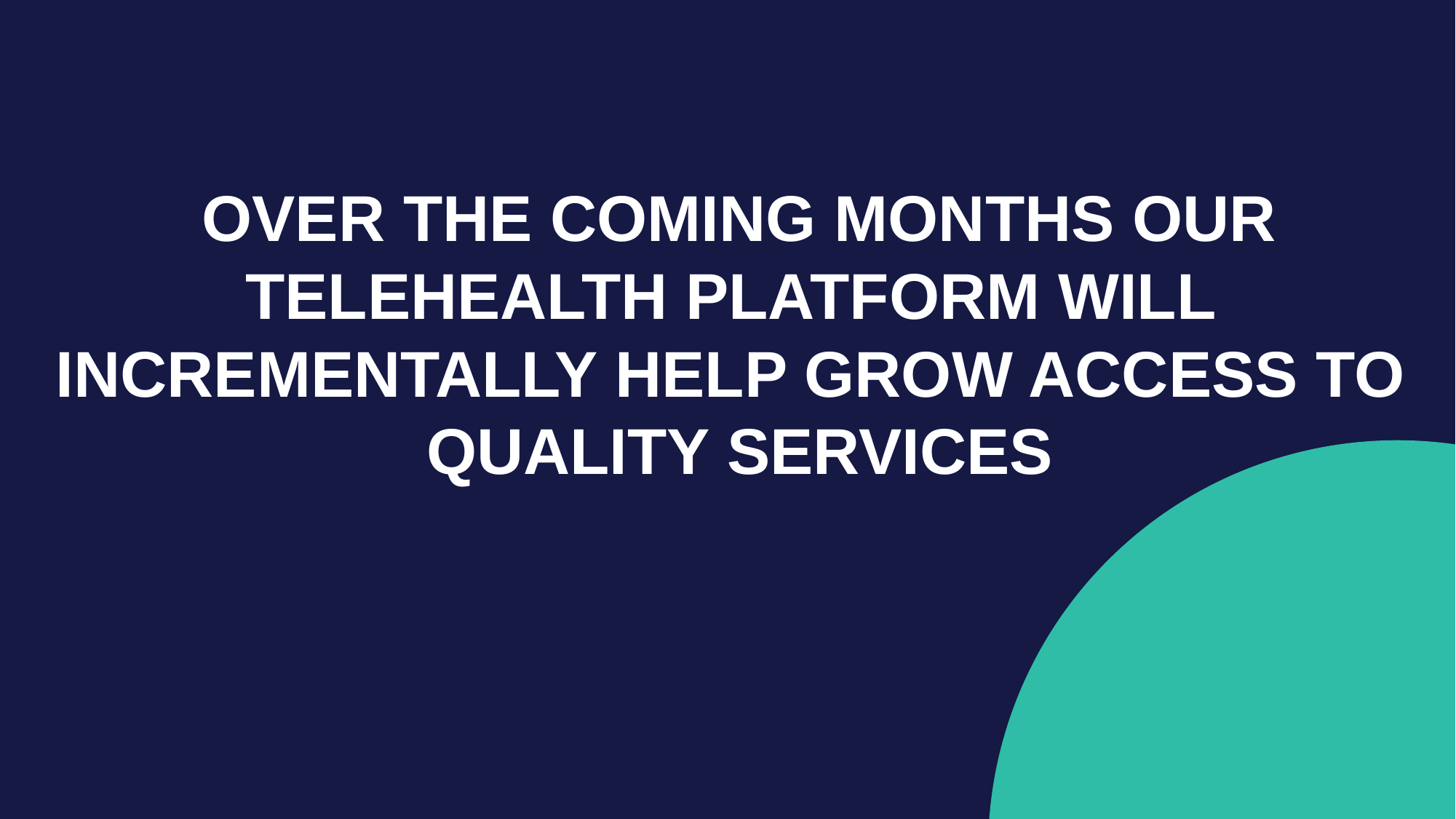

OVER THE COMING MONTHS OUR TELEHEALTH PLATFORM WILL
INCREMENTALLY HELP GROW ACCESS TO
QUALITY SERVICES